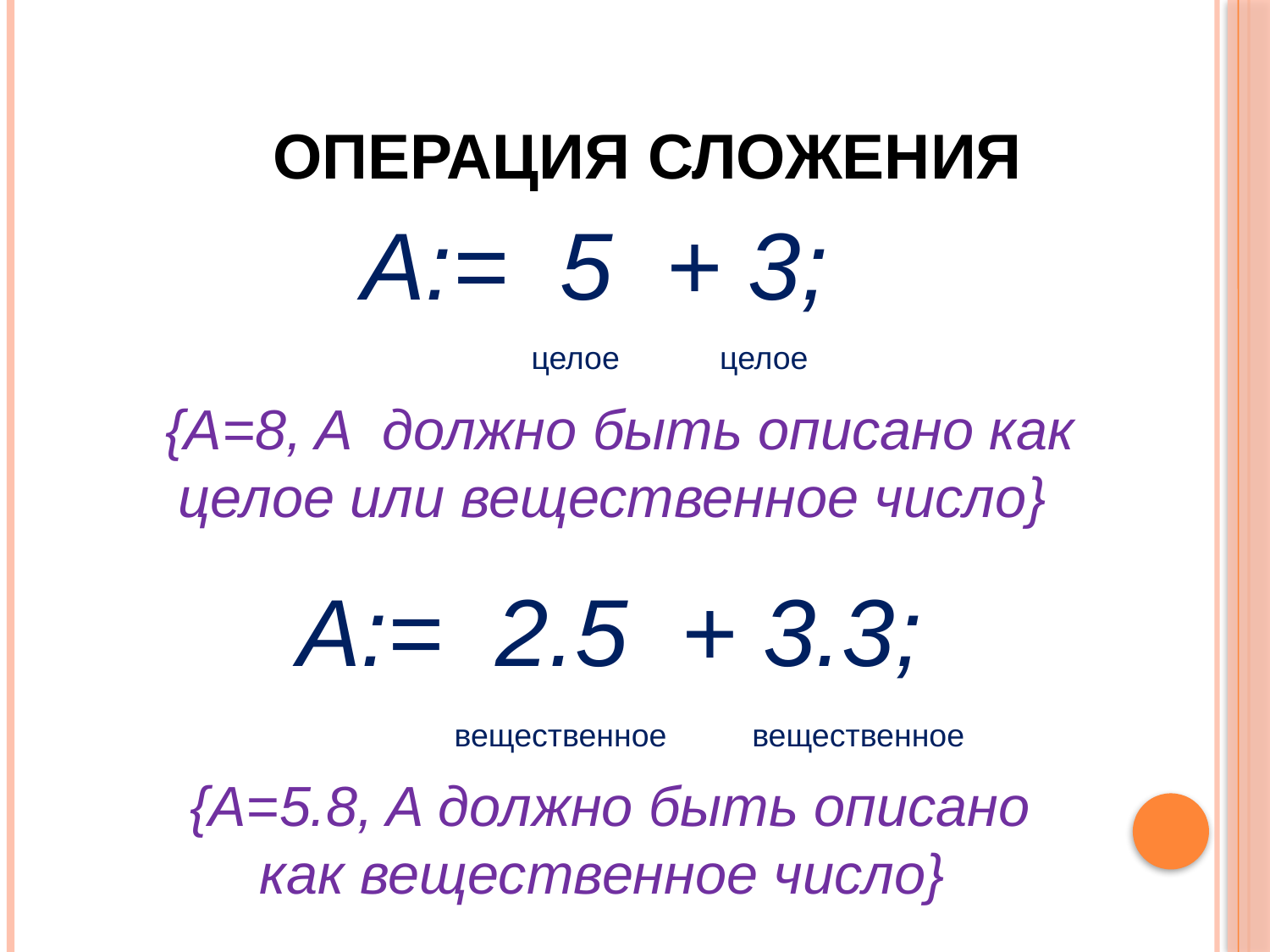

# Операция сложения
A:=  5  + 3;
целое
целое
{A=8, A  должно быть описано как
целое или вещественное число}
A:=  2.5  + 3.3;
вещественное
вещественное
{A=5.8, A должно быть описано как вещественное число}